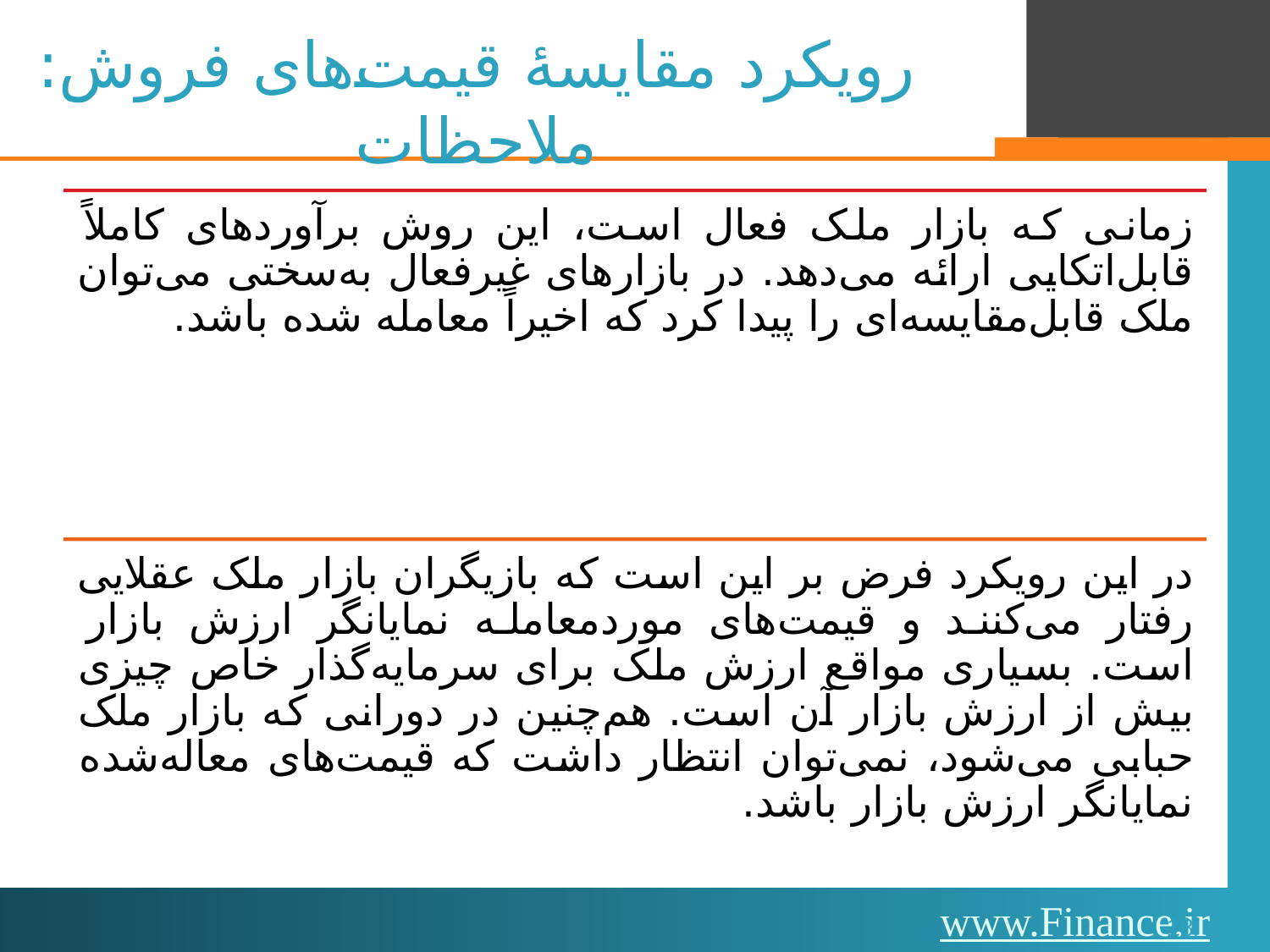

# رویکرد مقایسۀ قیمت‌های فروش: ملاحظات
زمانی که بازار ملک فعال است، این روش برآوردهای کاملاً قابل‌اتکایی ارائه می‌دهد. در بازارهای غیرفعال به‌سختی می‌توان ملک قابل‌مقایسه‌‌ای را پیدا کرد که اخیراً معامله شده باشد.
در این رویکرد فرض بر این است که بازیگران بازار ملک عقلایی رفتار می‌کنند و قیمت‌های موردمعامله نمایانگر ارزش بازار است. بسیاری مواقع ارزش ملک برای سرمایه‌گذار خاص چیزی بیش از ارزش بازار آن است. هم‌چنین در دورانی که بازار ملک حبابی می‌شود، نمی‌توان انتظار داشت که قیمت‌های معاله‌شده نمایانگر ارزش بازار باشد.
18